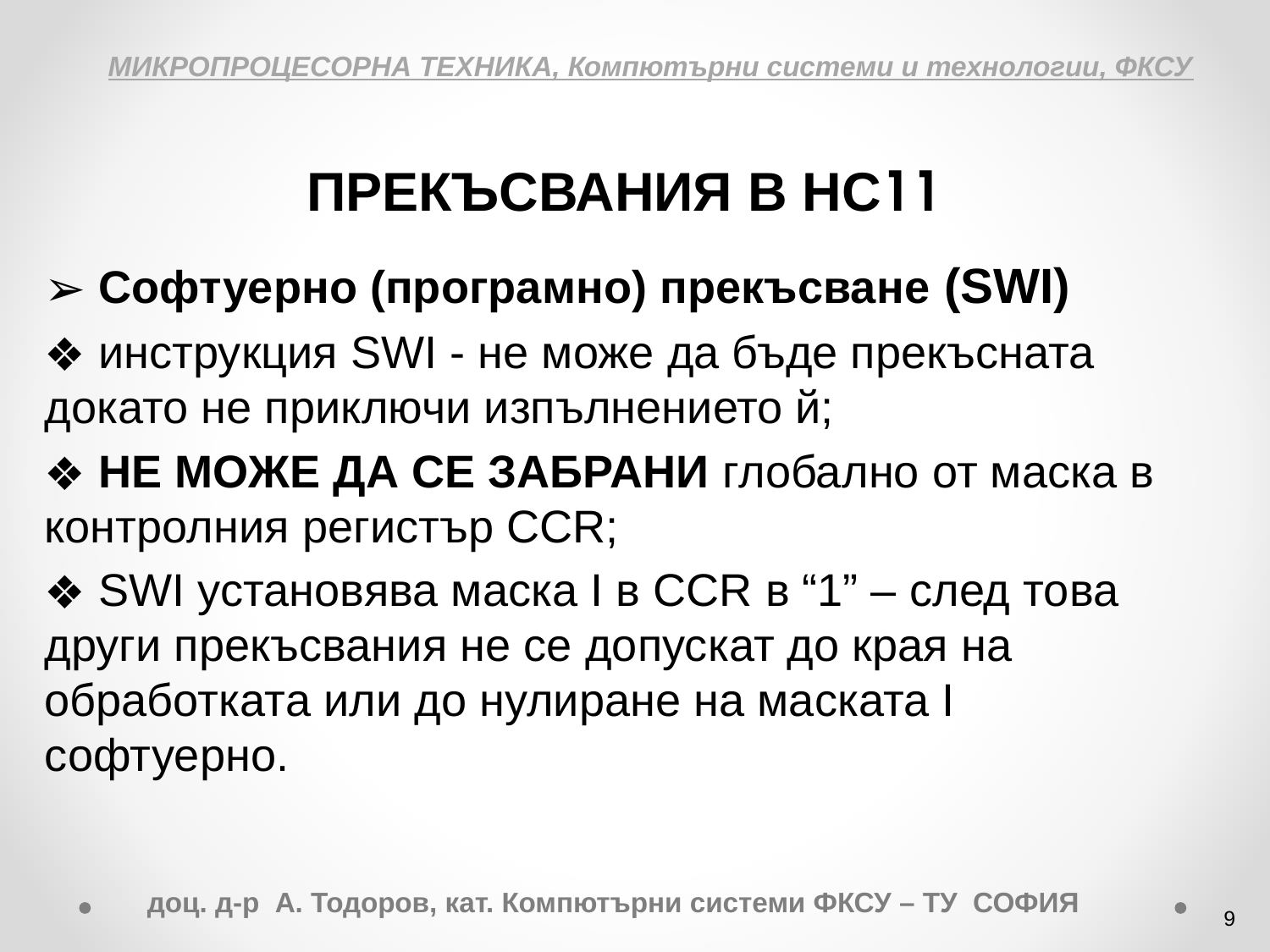

МИКРОПРОЦЕСОРНА ТЕХНИКА, Компютърни системи и технологии, ФКСУ

ПРЕКЪСВАНИЯ В НС11
 Софтуерно (програмно) прекъсване (SWI)
 инструкция SWI - не може да бъде прекъсната докато не приключи изпълнението й;
 НЕ МОЖЕ ДА СЕ ЗАБРАНИ глобално от маска в контролния регистър CCR;
 SWI установява маска I в CCR в “1” – след това други прекъсвания не се допускат до края на обработката или до нулиране на маската I софтуерно.
доц. д-р  А. Тодоров, кат. Компютърни системи ФКСУ – ТУ  СОФИЯ
9